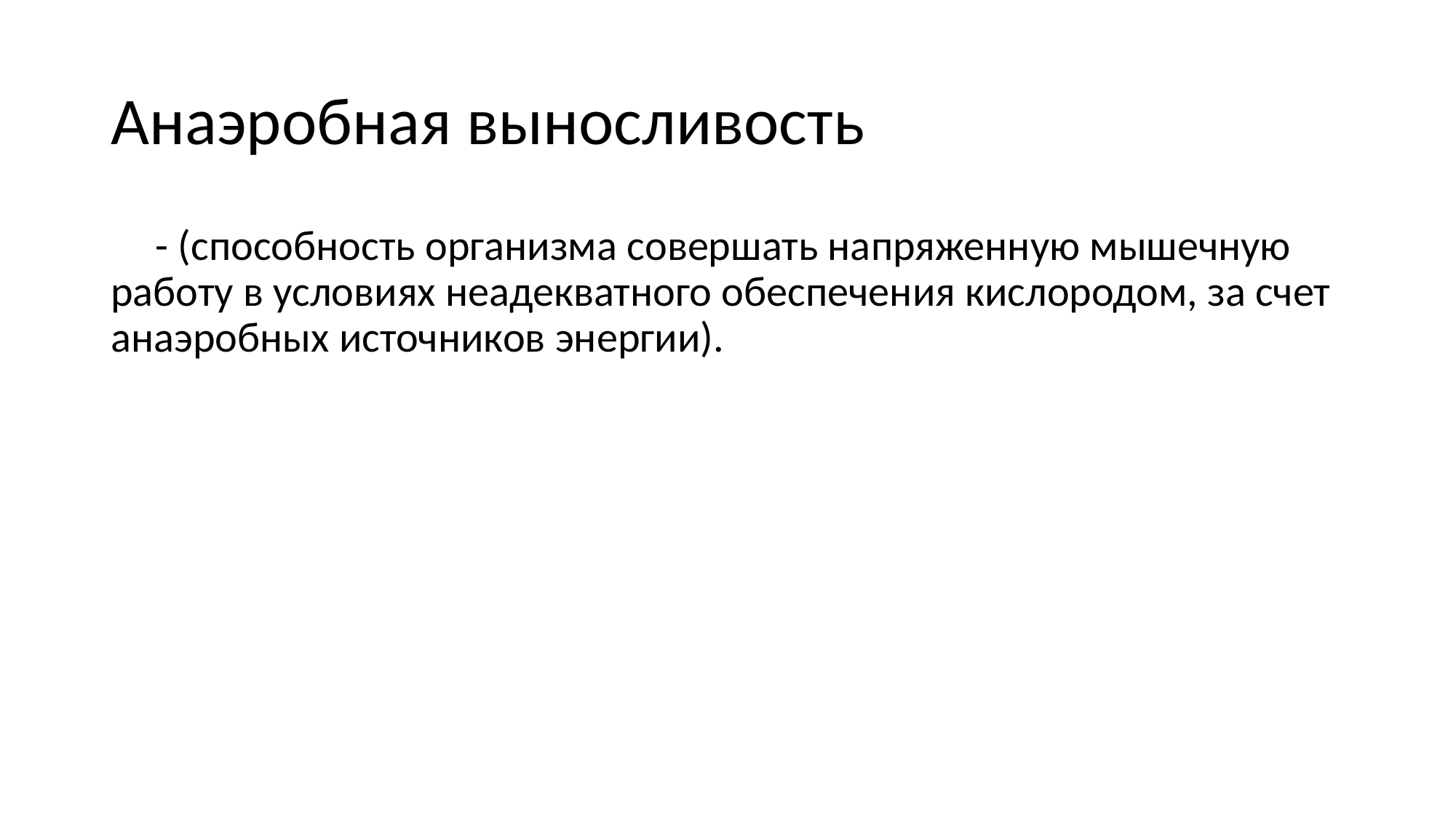

# Анаэробная выносливость
- (способность организма совершать напряженную мышечную работу в условиях неадекватного обеспечения кислородом, за счет анаэробных источников энергии).